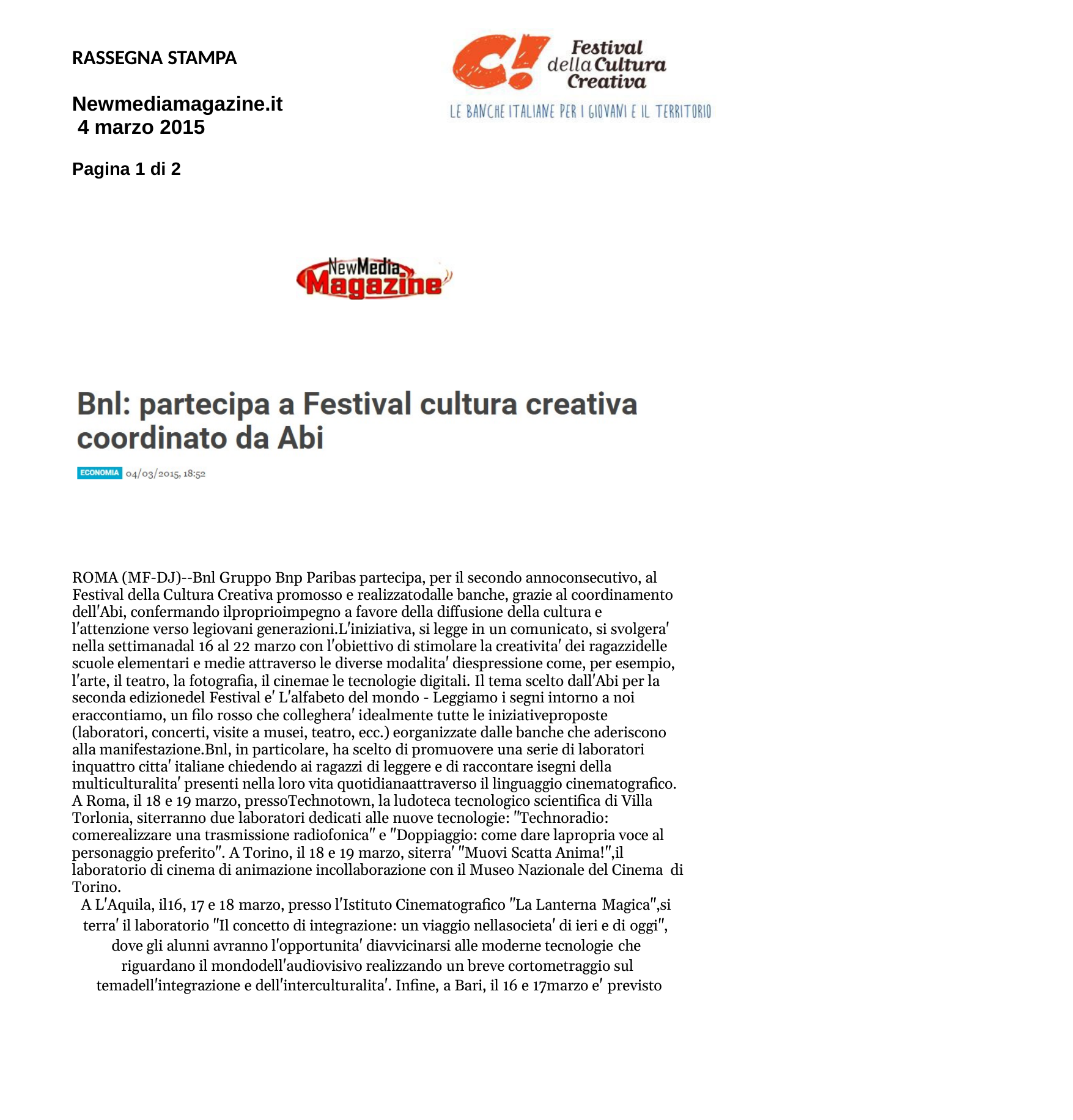

RASSEGNA STAMPA

Newmediamagazine.it  4 marzo 2015
Pagina 1 di 2

ROMA (MF-DJ)--Bnl Gruppo Bnp Paribas partecipa, per il secondo annoconsecutivo, al  Festival della Cultura Creativa promosso e realizzatodalle banche, grazie al coordinamento  dell'Abi, confermando ilproprioimpegno a favore della diffusione della cultura e  l'attenzione verso legiovani generazioni.L'iniziativa, si legge in un comunicato, si svolgera'  nella settimanadal 16 al 22 marzo con l'obiettivo di stimolare la creativita' dei ragazzidelle  scuole elementari e medie attraverso le diverse modalita' diespressione come, per esempio,  l'arte, il teatro, la fotografia, il cinemae le tecnologie digitali. Il tema scelto dall'Abi per la  seconda edizionedel Festival e' L'alfabeto del mondo - Leggiamo i segni intorno a noi  eraccontiamo, un filo rosso che colleghera' idealmente tutte le iniziativeproposte  (laboratori, concerti, visite a musei, teatro, ecc.) eorganizzate dalle banche che aderiscono  alla manifestazione.Bnl, in particolare, ha scelto di promuovere una serie di laboratori  inquattro citta' italiane chiedendo ai ragazzi di leggere e di raccontare isegni della  multiculturalita' presenti nella loro vita quotidianaattraverso il linguaggio cinematografico.  A Roma, il 18 e 19 marzo, pressoTechnotown, la ludoteca tecnologico scientifica di Villa  Torlonia, siterranno due laboratori dedicati alle nuove tecnologie: "Technoradio:  comerealizzare una trasmissione radiofonica" e "Doppiaggio: come dare lapropria voce al  personaggio preferito". A Torino, il 18 e 19 marzo, siterra' "Muovi Scatta Anima!",il  laboratorio di cinema di animazione incollaborazione con il Museo Nazionale del Cinema  di Torino.
A L'Aquila, il16, 17 e 18 marzo, presso l'Istituto Cinematografico "La Lanterna Magica",si
terra' il laboratorio "Il concetto di integrazione: un viaggio nellasocieta' di ieri e di oggi",  dove gli alunni avranno l'opportunita' diavvicinarsi alle moderne tecnologie che
riguardano il mondodell'audiovisivo realizzando un breve cortometraggio sul  temadell'integrazione e dell'interculturalita'. Infine, a Bari, il 16 e 17marzo e' previsto